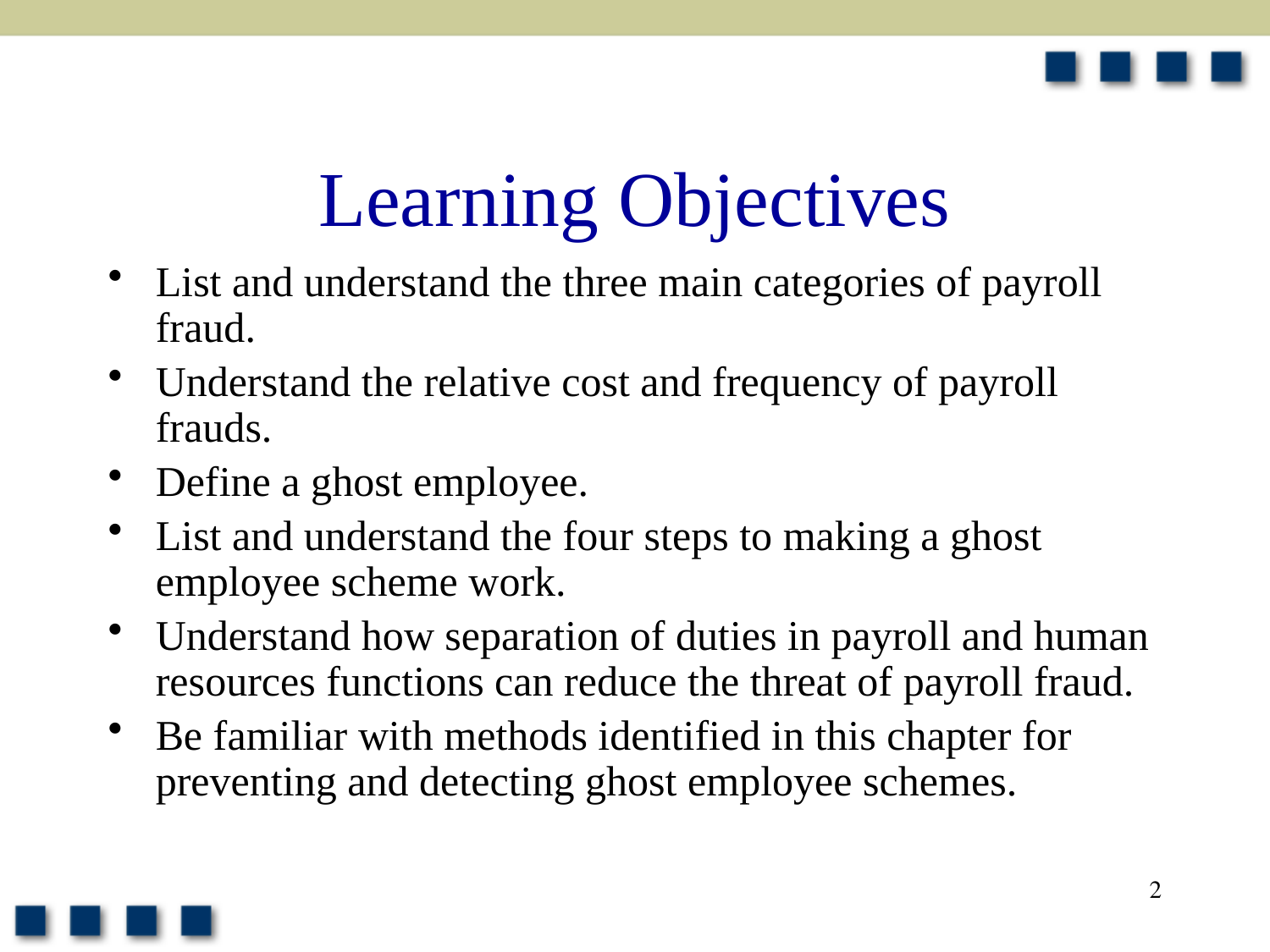

# Learning Objectives
List and understand the three main categories of payroll fraud.
Understand the relative cost and frequency of payroll frauds.
Define a ghost employee.
List and understand the four steps to making a ghost employee scheme work.
Understand how separation of duties in payroll and human resources functions can reduce the threat of payroll fraud.
Be familiar with methods identified in this chapter for preventing and detecting ghost employee schemes.

2